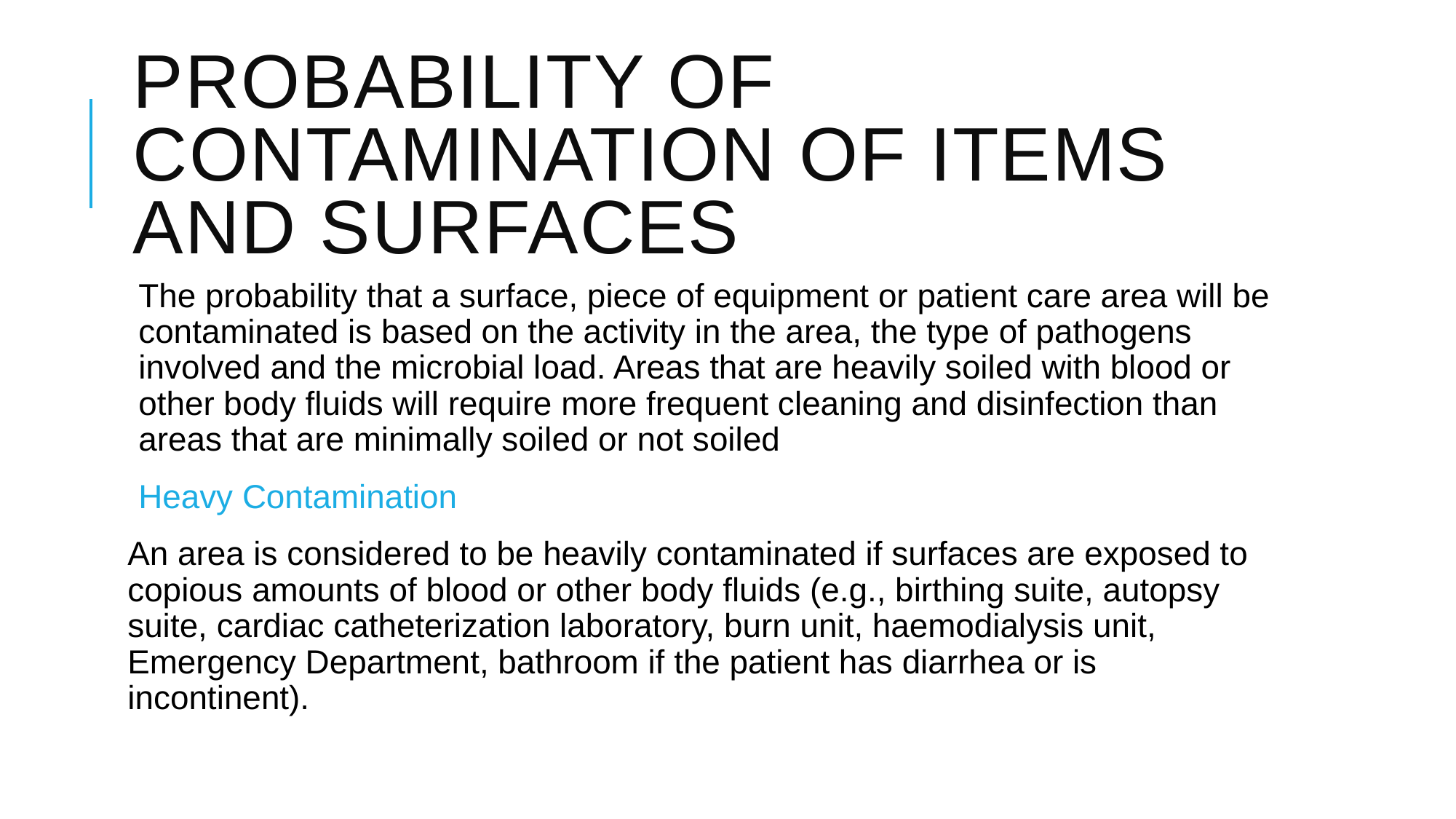

# Probability of Contamination of Items and Surfaces
The probability that a surface, piece of equipment or patient care area will be contaminated is based on the activity in the area, the type of pathogens involved and the microbial load. Areas that are heavily soiled with blood or other body fluids will require more frequent cleaning and disinfection than areas that are minimally soiled or not soiled
Heavy Contamination
An area is considered to be heavily contaminated if surfaces are exposed to copious amounts of blood or other body fluids (e.g., birthing suite, autopsy suite, cardiac catheterization laboratory, burn unit, haemodialysis unit, Emergency Department, bathroom if the patient has diarrhea or is incontinent).